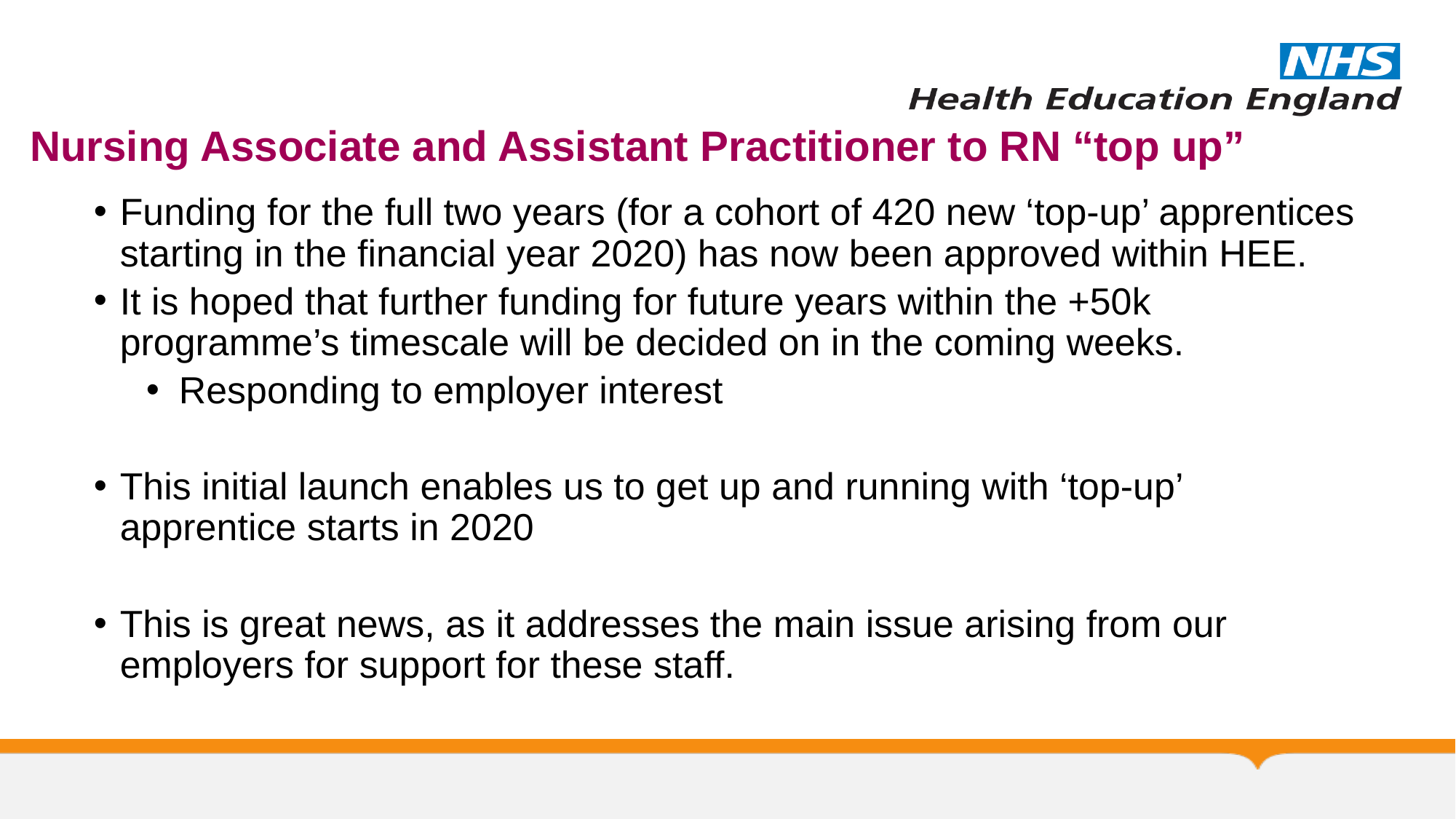

# Nursing Associate and Assistant Practitioner to RN “top up”
Funding for the full two years (for a cohort of 420 new ‘top-up’ apprentices starting in the financial year 2020) has now been approved within HEE.
It is hoped that further funding for future years within the +50k programme’s timescale will be decided on in the coming weeks.
Responding to employer interest

This initial launch enables us to get up and running with ‘top-up’ apprentice starts in 2020

This is great news, as it addresses the main issue arising from our employers for support for these staff.